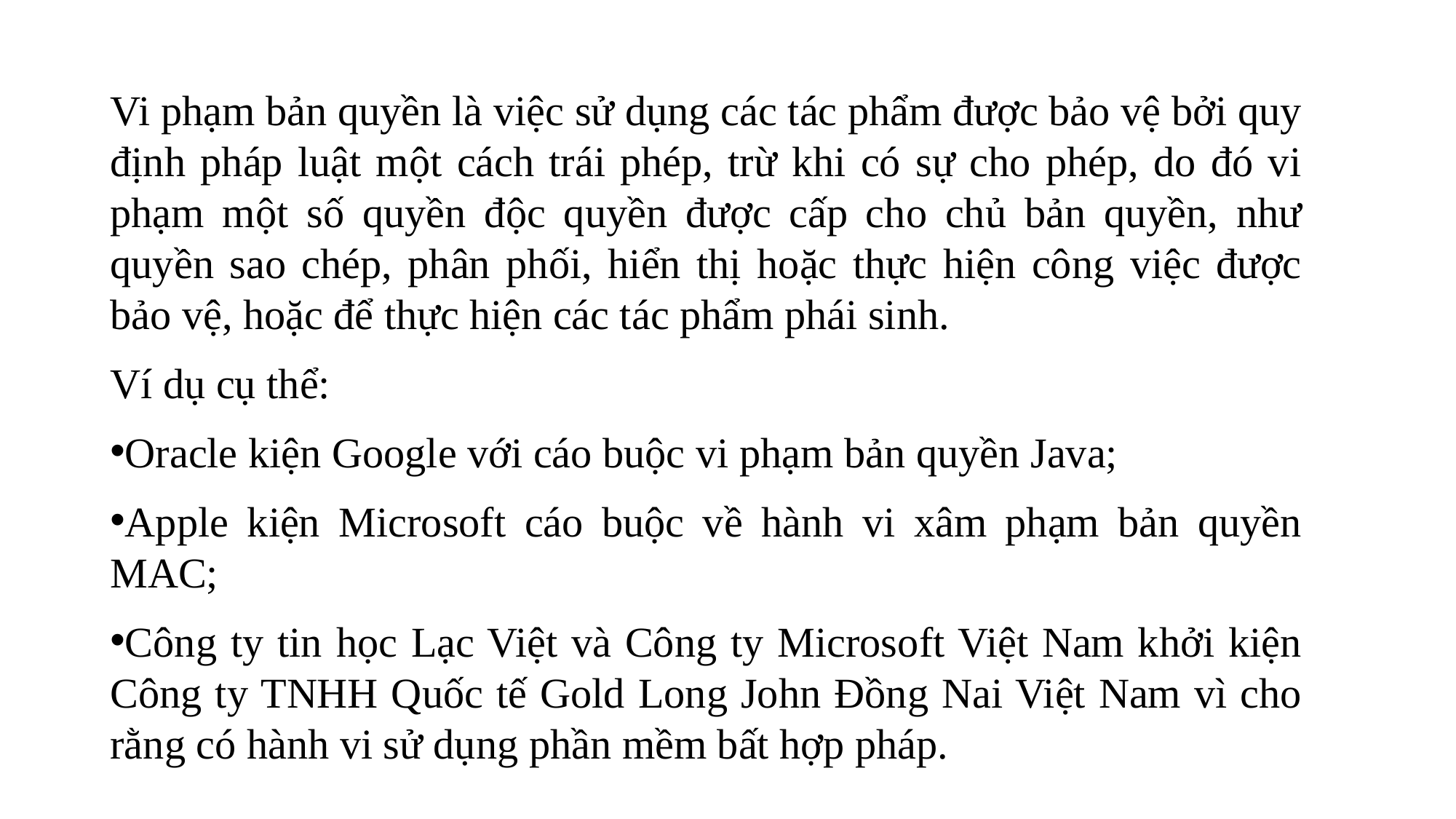

Vi phạm bản quyền là việc sử dụng các tác phẩm được bảo vệ bởi quy định pháp luật một cách trái phép, trừ khi có sự cho phép, do đó vi phạm một số quyền độc quyền được cấp cho chủ bản quyền, như quyền sao chép, phân phối, hiển thị hoặc thực hiện công việc được bảo vệ, hoặc để thực hiện các tác phẩm phái sinh.
Ví dụ cụ thể:
Oracle kiện Google với cáo buộc vi phạm bản quyền Java;
Apple kiện Microsoft cáo buộc về hành vi xâm phạm bản quyền MAC;
Công ty tin học Lạc Việt và Công ty Microsoft Việt Nam khởi kiện Công ty TNHH Quốc tế Gold Long John Đồng Nai Việt Nam vì cho rằng có hành vi sử dụng phần mềm bất hợp pháp.